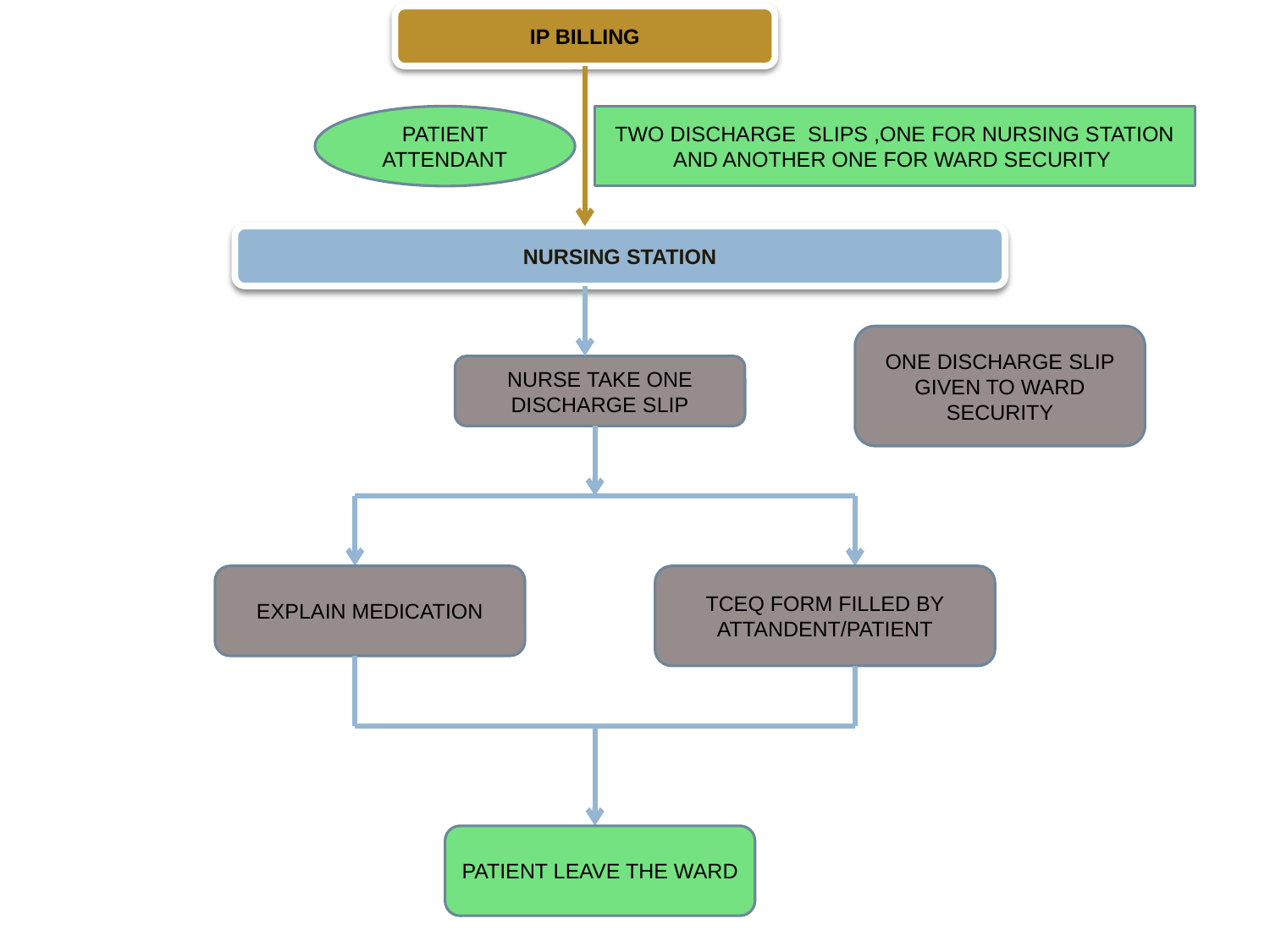

IP BILLING
PATIENT ATTENDANT
TWO DISCHARGE  SLIPS ,ONE FOR NURSING STATION AND ANOTHER ONE FOR WARD SECURITY
NURSING STATION
ONE DISCHARGE SLIP GIVEN TO WARD SECURITY
NURSE TAKE ONE DISCHARGE SLIP
EXPLAIN MEDICATION
TCEQ FORM FILLED BY ATTANDENT/PATIENT
PATIENT LEAVE THE WARD